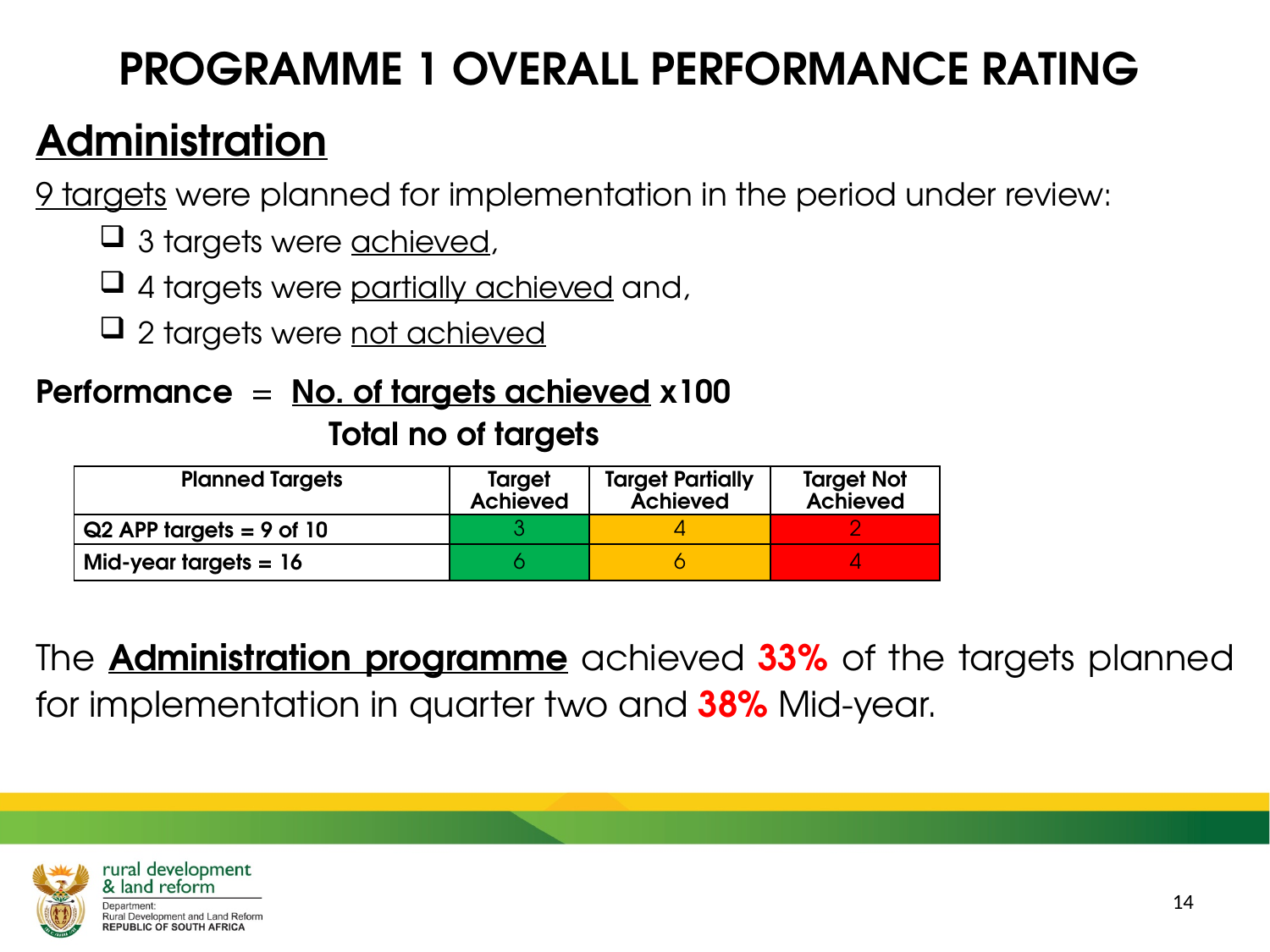

# PROGRAMME 1 OVERALL PERFORMANCE RATING
Administration
9 targets were planned for implementation in the period under review:
3 targets were achieved,
4 targets were partially achieved and,
2 targets were not achieved
Performance  =  No. of targets achieved x100
                                 Total no of targets

The Administration programme achieved 33% of the targets planned for implementation in quarter two and 38% Mid-year.
| Planned Targets | Target Achieved | Target Partially Achieved | Target Not Achieved |
| --- | --- | --- | --- |
| Q2 APP targets = 9 of 10 | 3 | 4 | 2 |
| Mid-year targets = 16 | 6 | 6 | 4 |